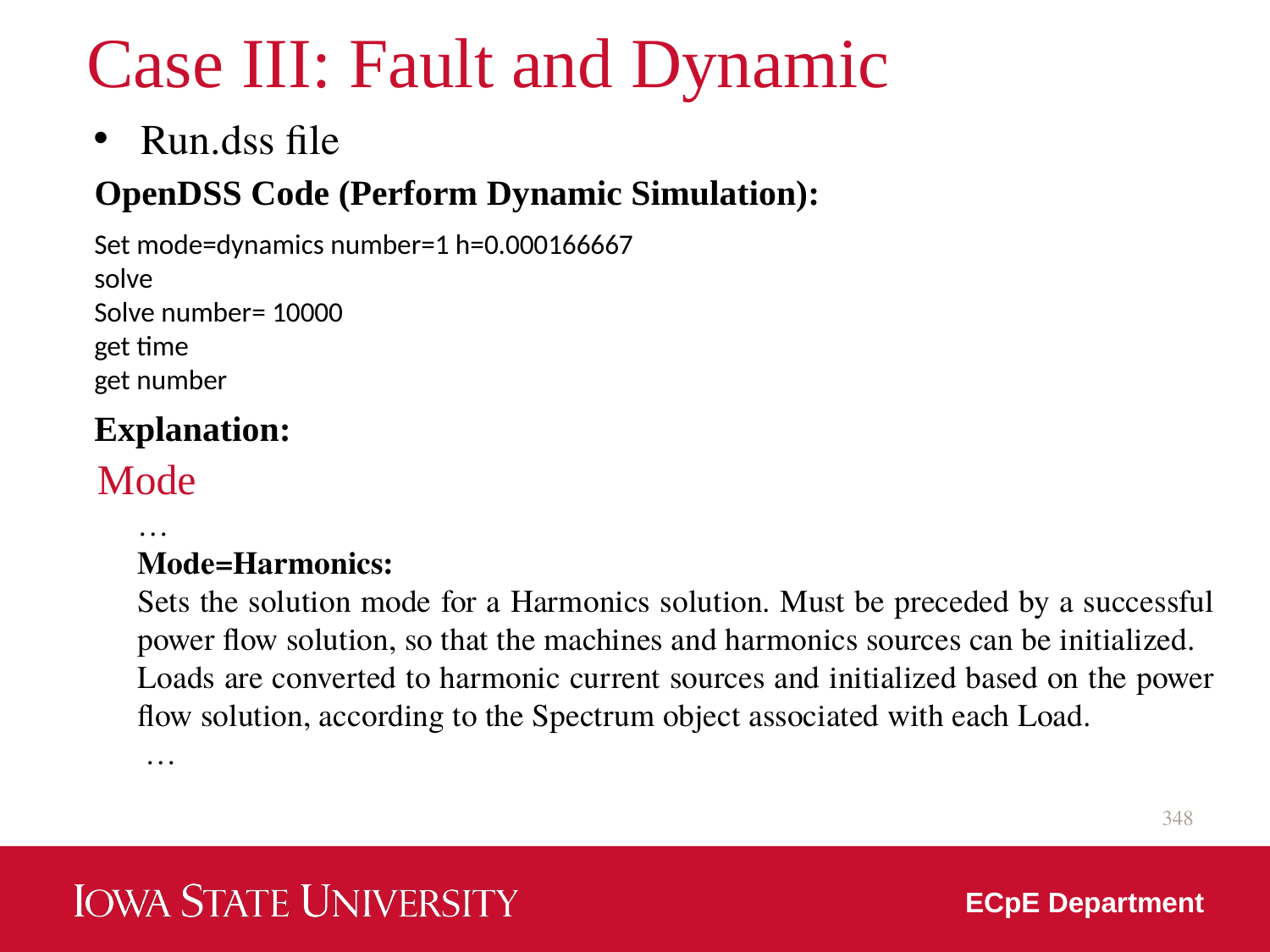

# Case III: Fault and Dynamic
Run.dss file

OpenDSS Code (Perform Dynamic Simulation):
Set mode=dynamics number=1 h=0.000166667
solve
Solve number= 10000
get time
get number
Explanation:
Mode
…
Mode=Harmonics:
Sets the solution mode for a Harmonics solution. Must be preceded by a successful power flow solution, so that the machines and harmonics sources can be initialized.
Loads are converted to harmonic current sources and initialized based on the power flow solution, according to the Spectrum object associated with each Load.
 …
348
ECpE Department